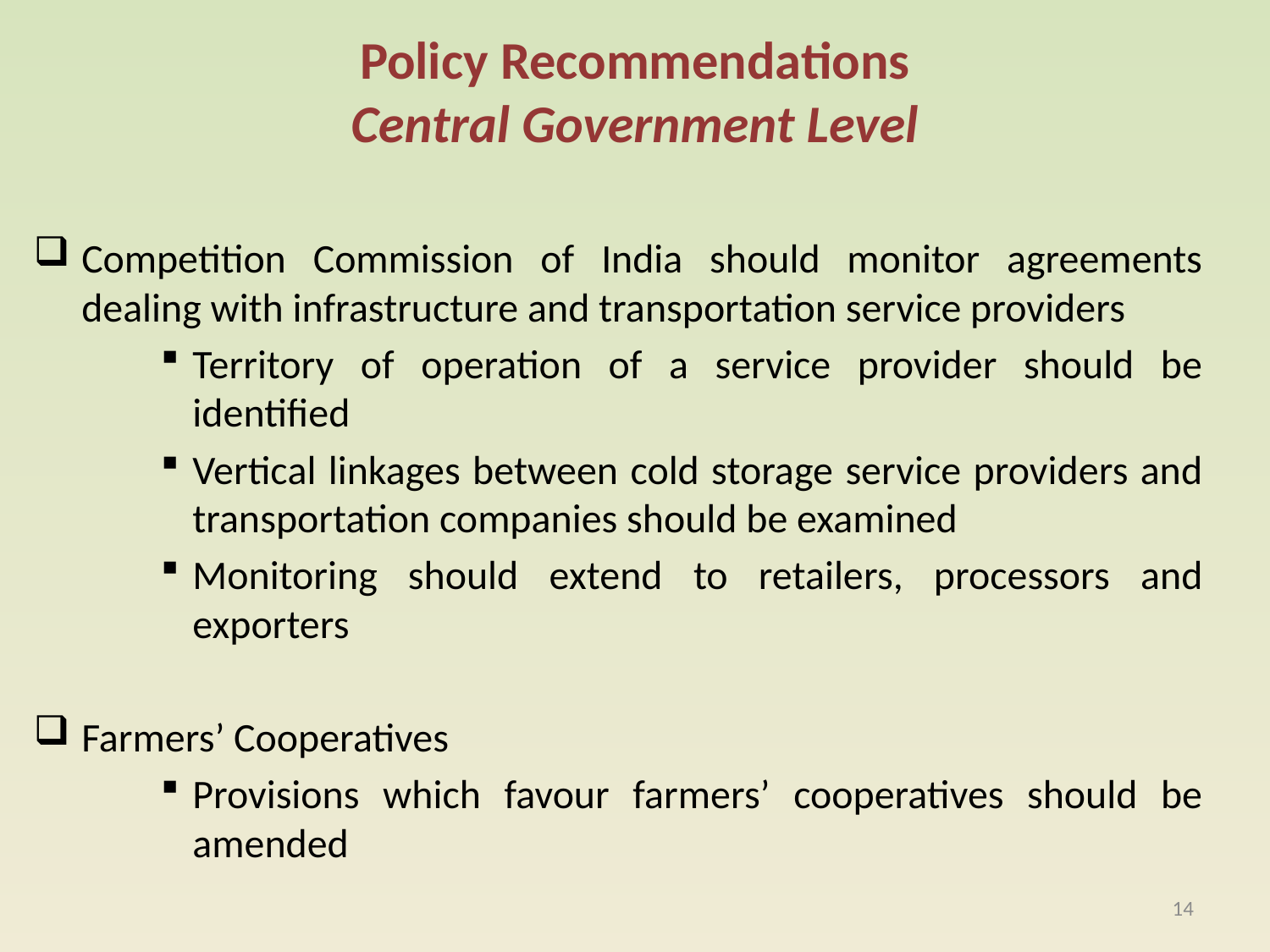

# Policy Recommendations Central Government Level

Competition Commission of India should monitor agreements dealing with infrastructure and transportation service providers
Territory of operation of a service provider should be identified
Vertical linkages between cold storage service providers and transportation companies should be examined
Monitoring should extend to retailers, processors and exporters

Farmers’ Cooperatives
Provisions which favour farmers’ cooperatives should be amended

14